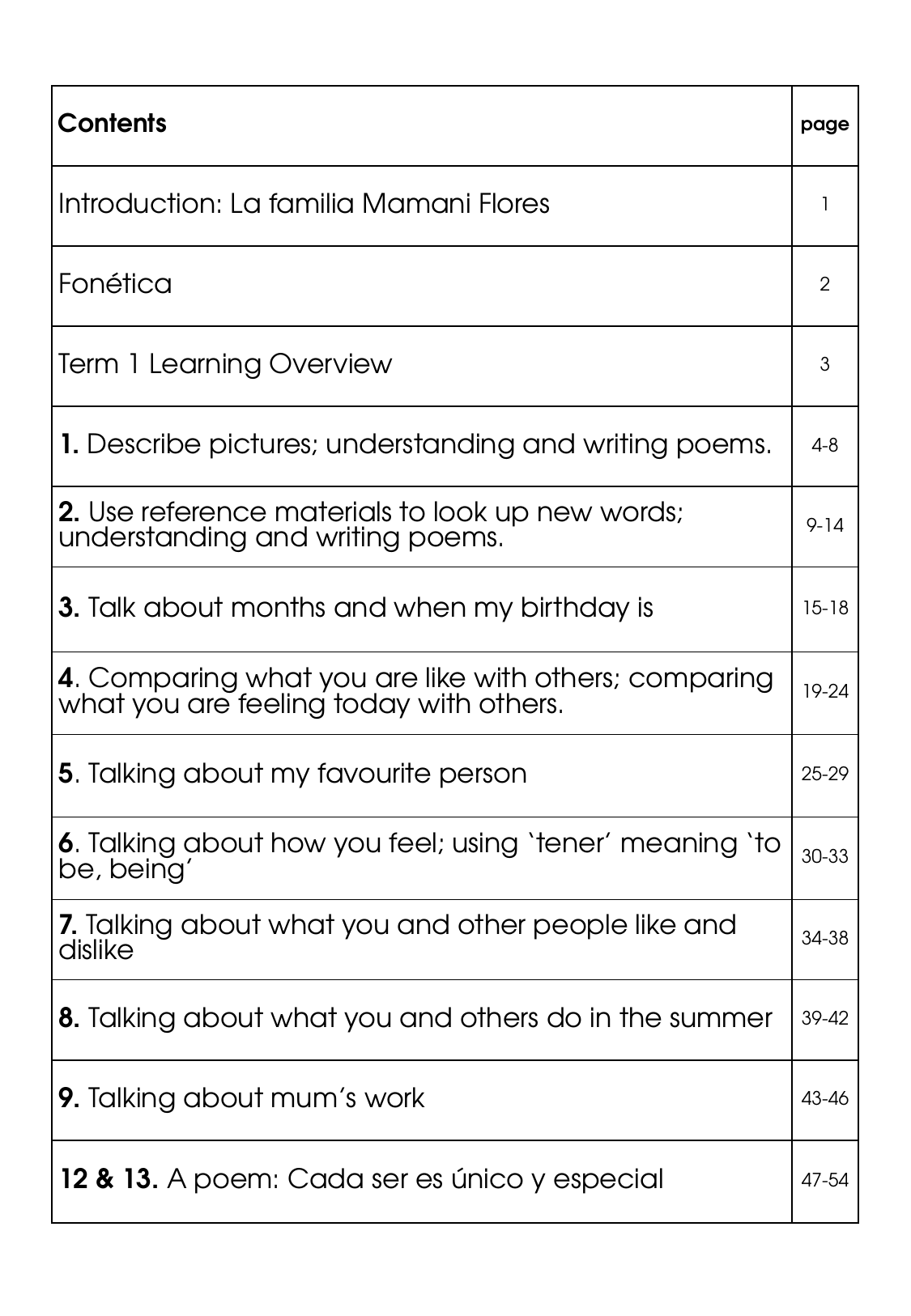

| Contents | page |
| --- | --- |
| Introduction: La familia Mamani Flores | 1 |
| Fonética | 2 |
| Term 1 Learning Overview | 3 |
| 1. Describe pictures; understanding and writing poems. | 4-8 |
| 2. Use reference materials to look up new words; understanding and writing poems. | 9-14 |
| 3. Talk about months and when my birthday is | 15-18 |
| 4. Comparing what you are like with others; comparing what you are feeling today with others. | 19-24 |
| 5. Talking about my favourite person | 25-29 |
| 6. Talking about how you feel; using ‘tener’ meaning ‘to be, being’ | 30-33 |
| 7. Talking about what you and other people like and dislike | 34-38 |
| 8. Talking about what you and others do in the summer | 39-42 |
| 9. Talking about mum’s work | 43-46 |
| 12 & 13. A poem: Cada ser es único y especial | 47-54 |
# Contents